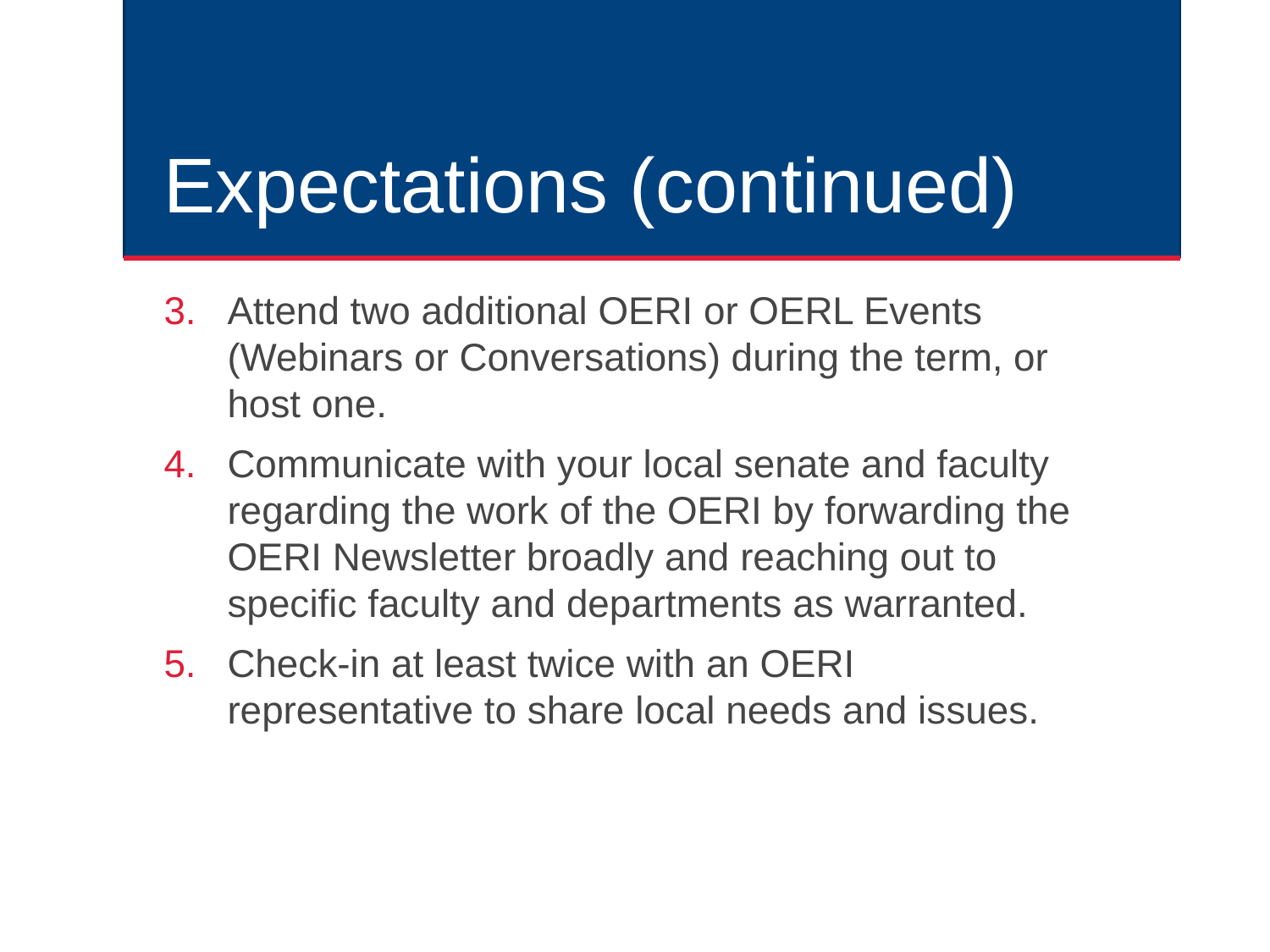

# Expectations (continued)
Attend two additional OERI or OERL Events (Webinars or Conversations) during the term, or host one.
Communicate with your local senate and faculty regarding the work of the OERI by forwarding the OERI Newsletter broadly and reaching out to specific faculty and departments as warranted.
Check-in at least twice with an OERI representative to share local needs and issues.